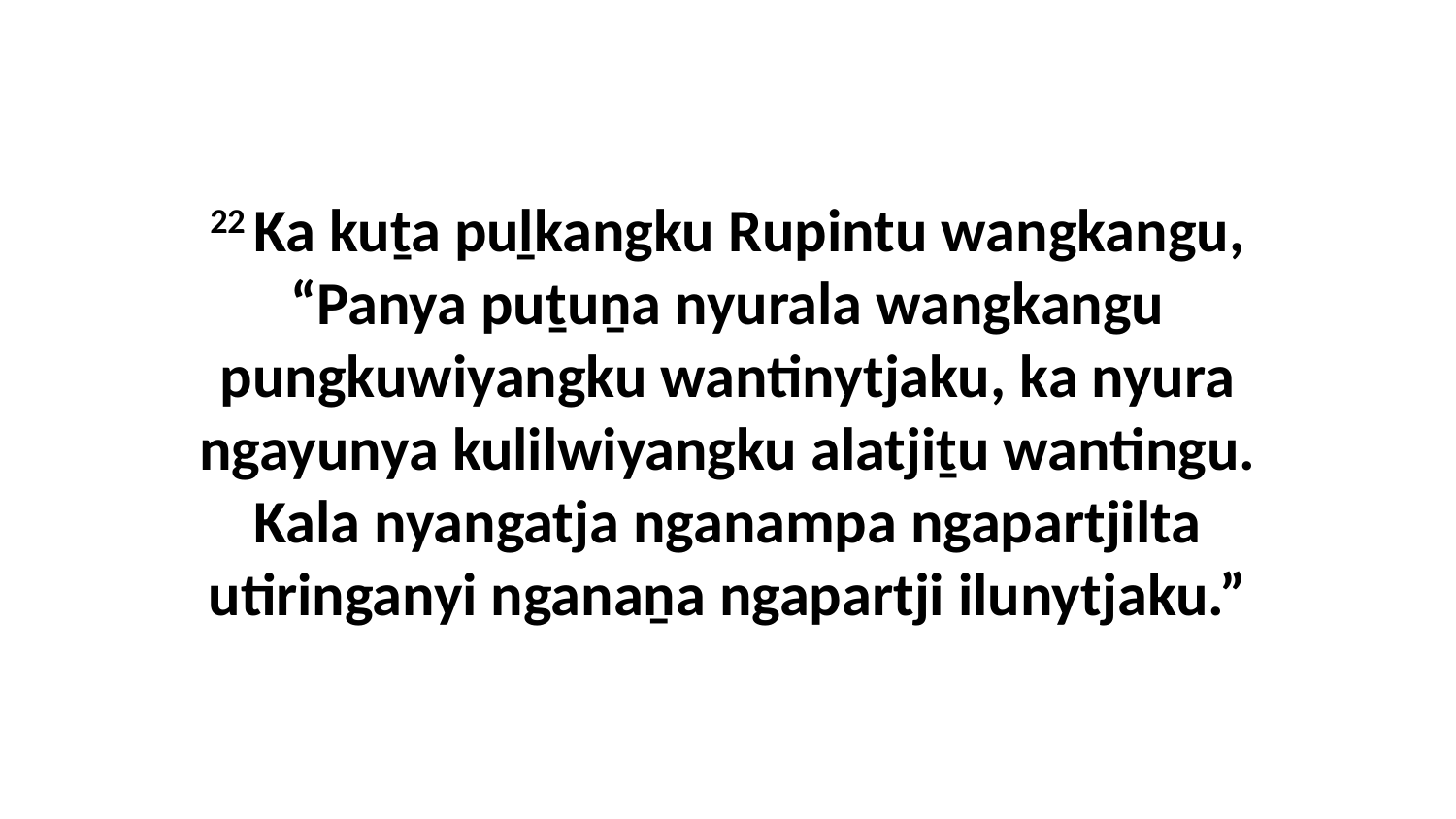

22 Ka kuṯa puḻkangku Rupintu wangkangu, “Panya puṯuṉa nyurala wangkangu pungkuwiyangku wantinytjaku, ka nyura ngayunya kulilwiyangku alatjiṯu wantingu. Kala nyangatja nganampa ngapartjilta utiringanyi nganaṉa ngapartji ilunytjaku.”